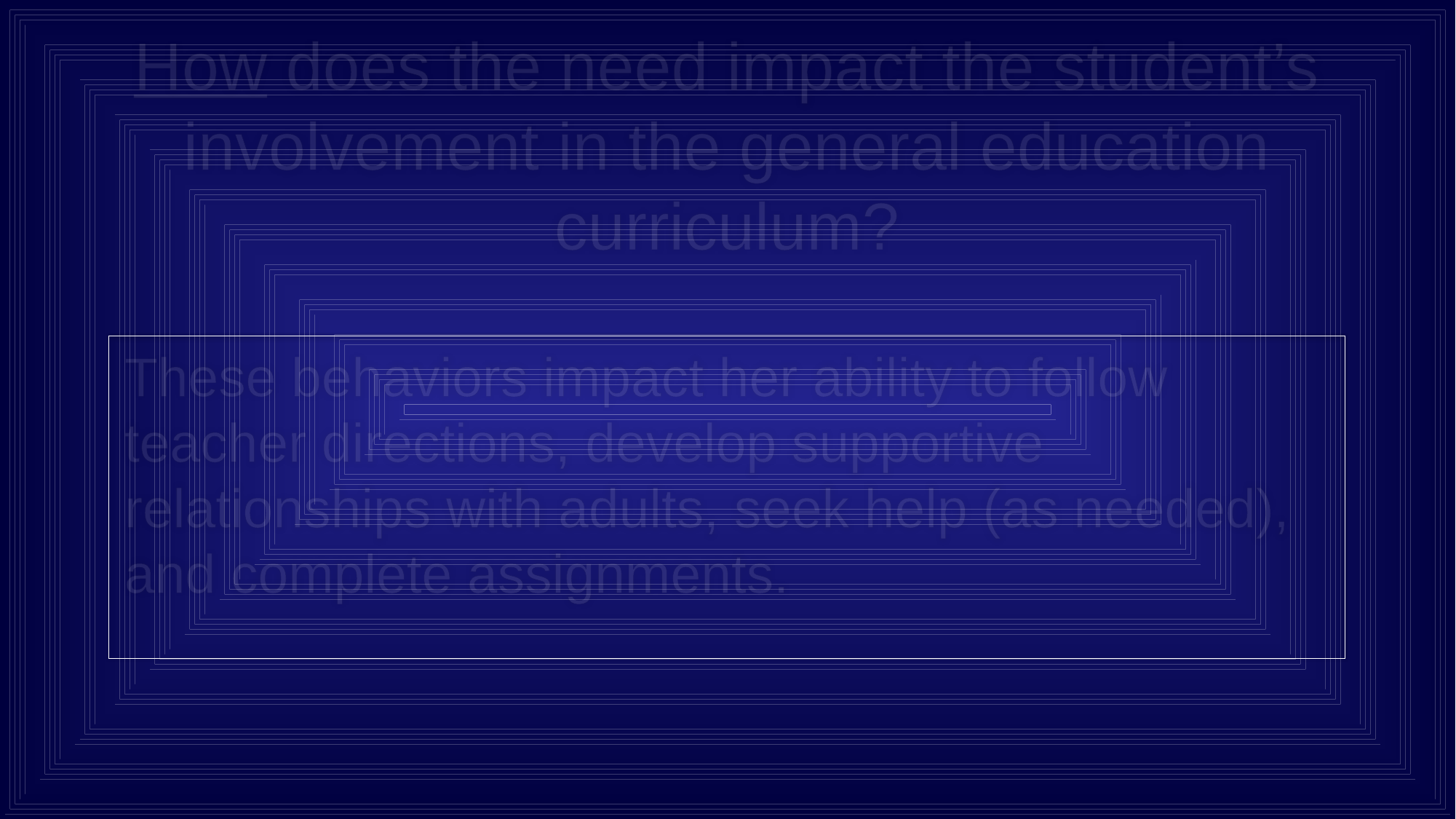

# How does the need impact the student’s involvement in the general education curriculum?
These behaviors impact her ability to follow teacher directions, develop supportive relationships with adults, seek help (as needed), and complete assignments.